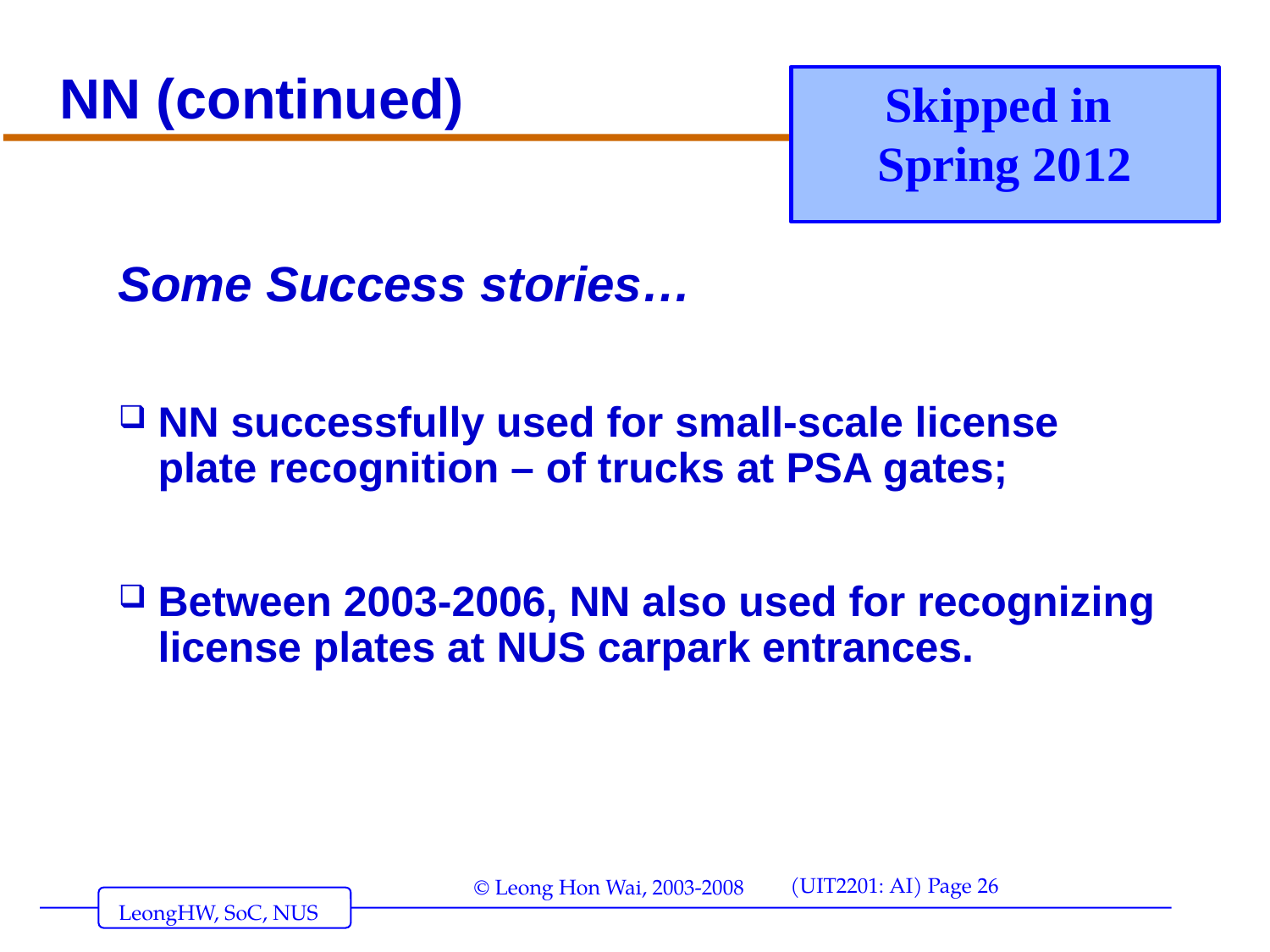

# NN (continued)
Skipped in
Spring 2012

Some Success stories…

NN successfully used for small-scale license plate recognition – of trucks at PSA gates;

Between 2003-2006, NN also used for recognizing license plates at NUS carpark entrances.